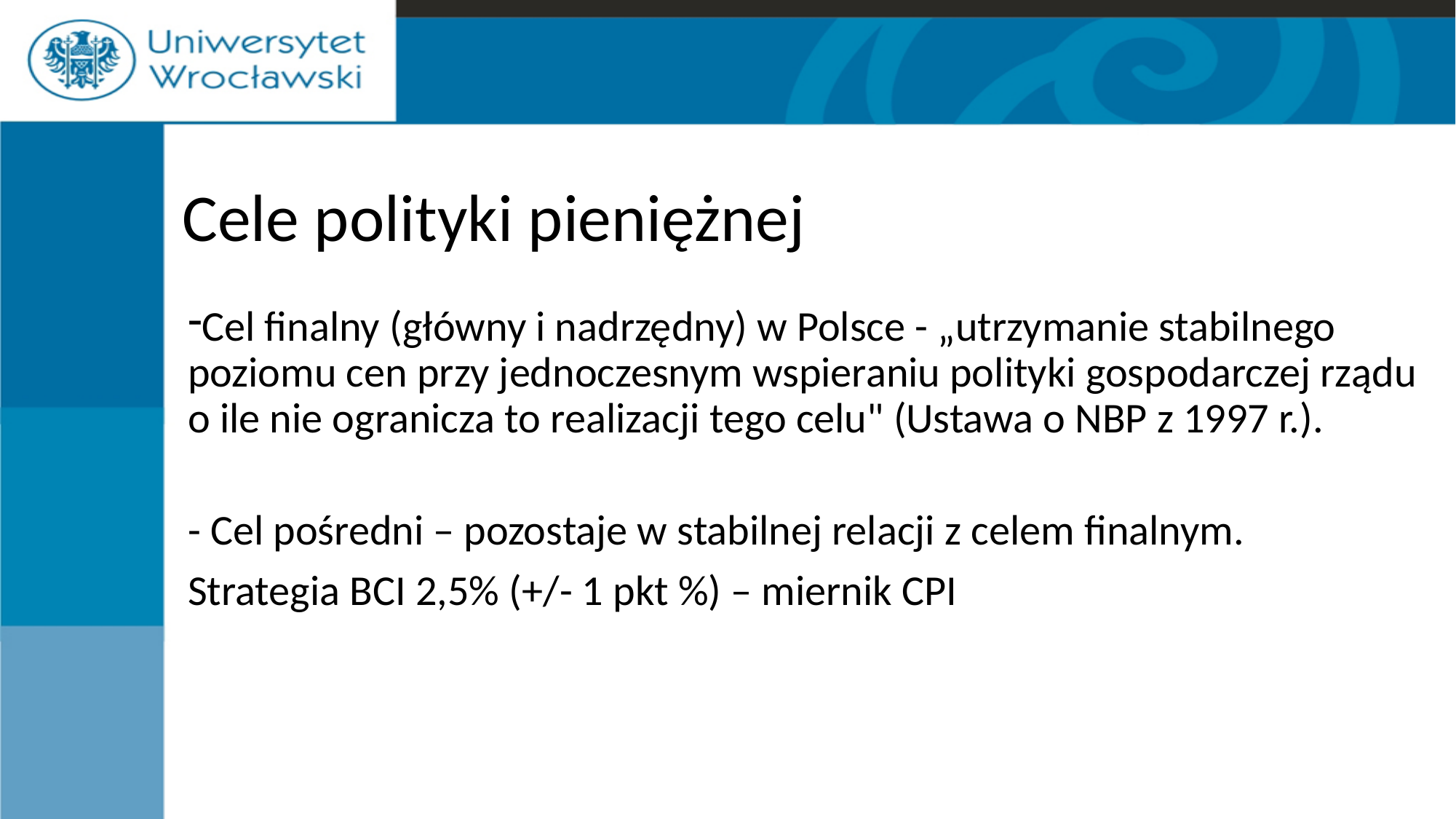

# Cele polityki pieniężnej
Cel finalny (główny i nadrzędny) w Polsce - „utrzymanie stabilnego poziomu cen przy jednoczesnym wspieraniu polityki gospodarczej rządu o ile nie ogranicza to realizacji tego celu" (Ustawa o NBP z 1997 r.).
- Cel pośredni – pozostaje w stabilnej relacji z celem finalnym.
Strategia BCI 2,5% (+/- 1 pkt %) – miernik CPI